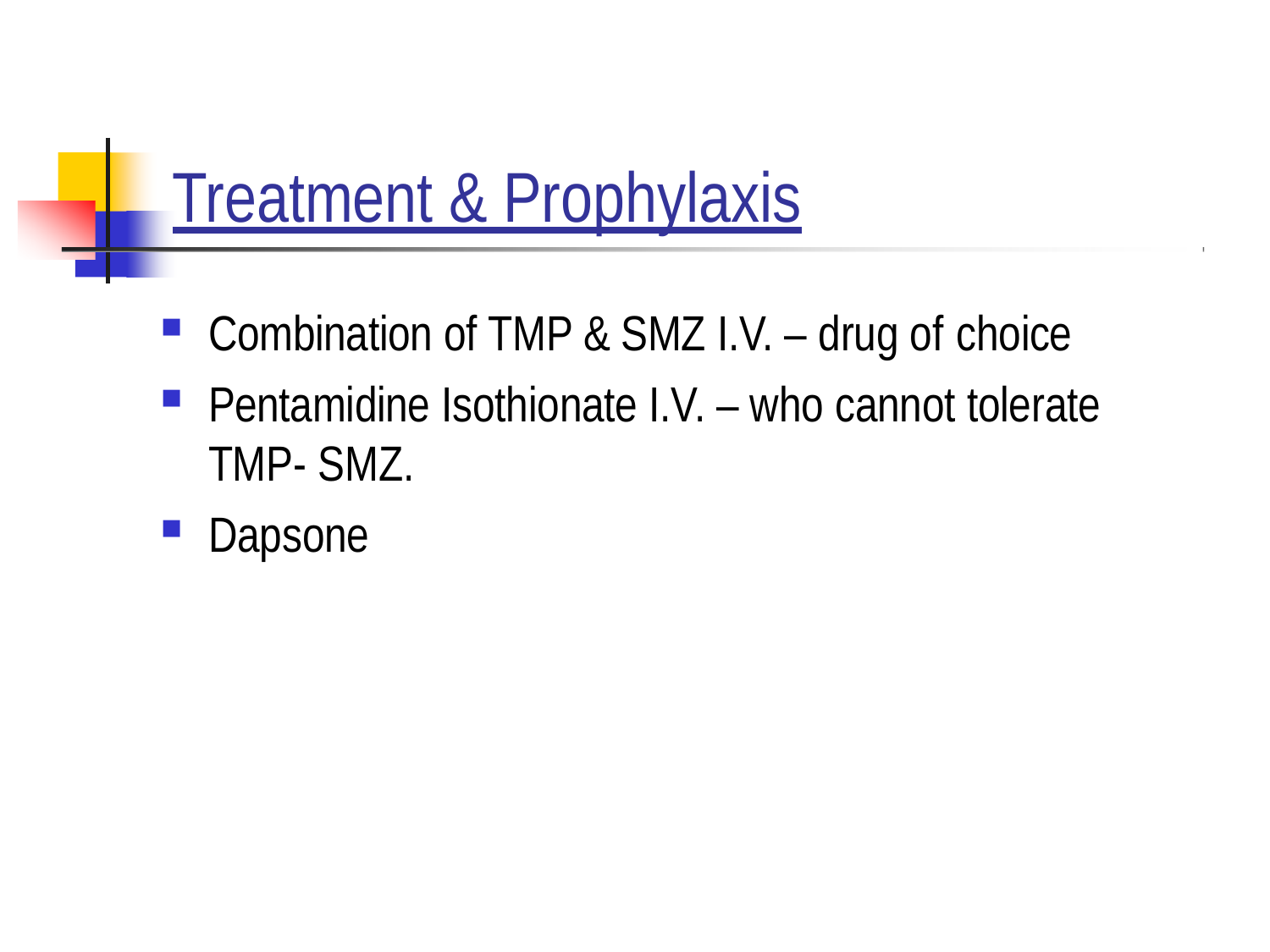

# Treatment & Prophylaxis
Combination of TMP & SMZ I.V. – drug of choice
Pentamidine Isothionate I.V. – who cannot tolerate  TMP- SMZ.
Dapsone